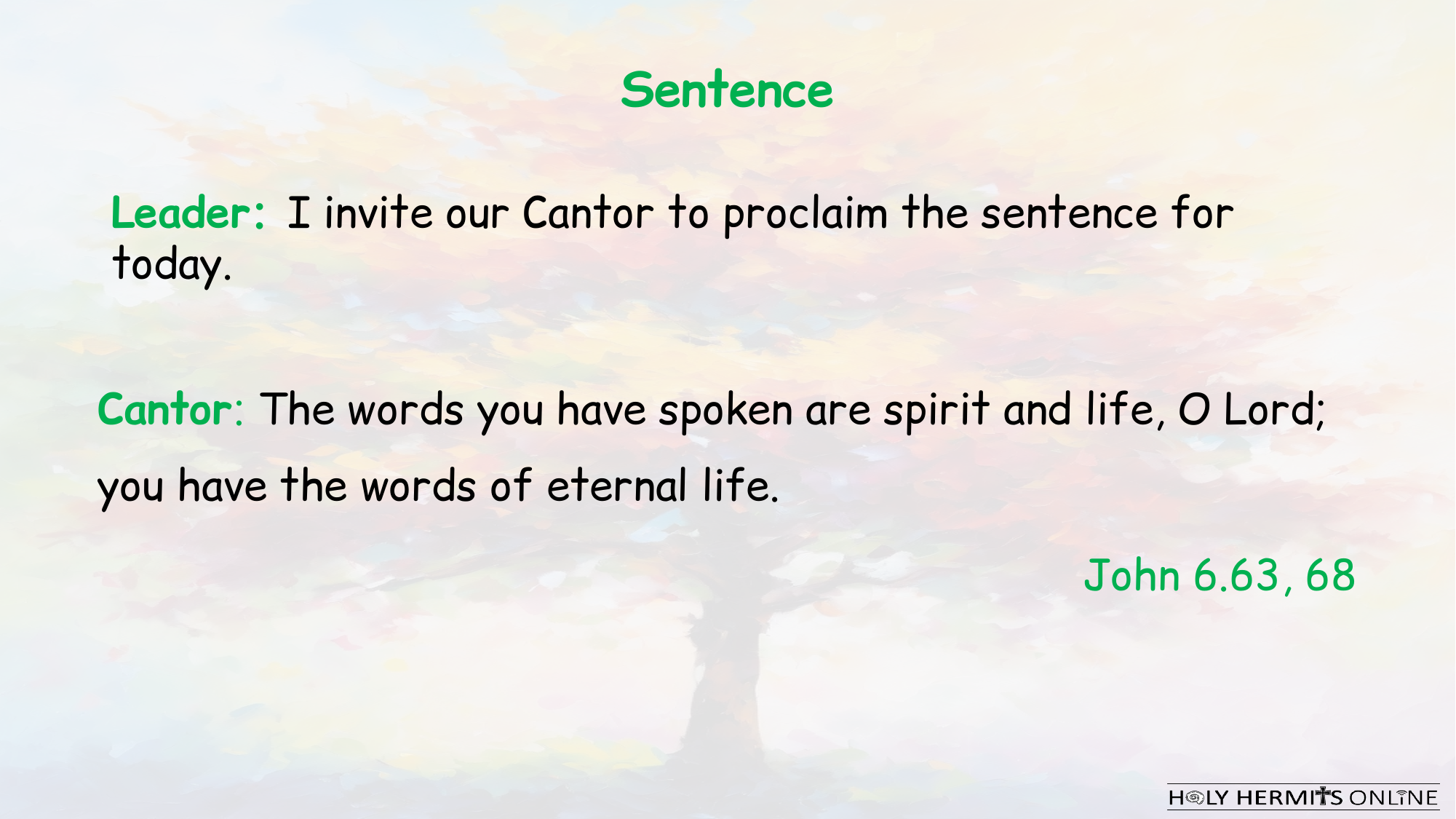

Sentence
Leader: I invite our Cantor to proclaim the sentence for today.
Cantor: The words you have spoken are spirit and life, O Lord; you have the words of eternal life.
John 6.63, 68